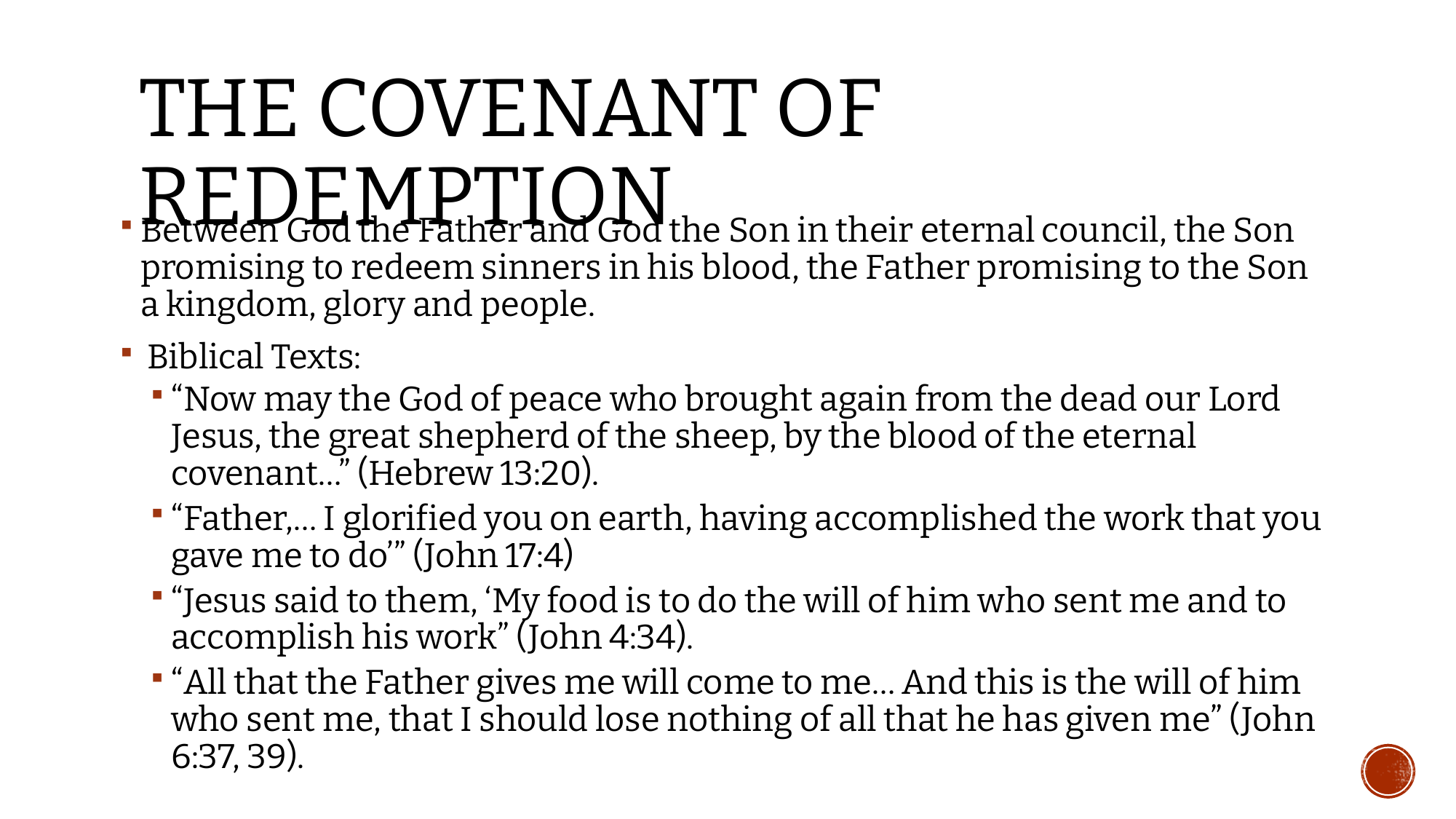

# The Covenant of Redemption
Between God the Father and God the Son in their eternal council, the Son promising to redeem sinners in his blood, the Father promising to the Son a kingdom, glory and people.
 Biblical Texts:
“Now may the God of peace who brought again from the dead our Lord Jesus, the great shepherd of the sheep, by the blood of the eternal covenant…” (Hebrew 13:20).
“Father,… I glorified you on earth, having accomplished the work that you gave me to do’” (John 17:4)
“Jesus said to them, ‘My food is to do the will of him who sent me and to accomplish his work” (John 4:34).
“All that the Father gives me will come to me… And this is the will of him who sent me, that I should lose nothing of all that he has given me” (John 6:37, 39).